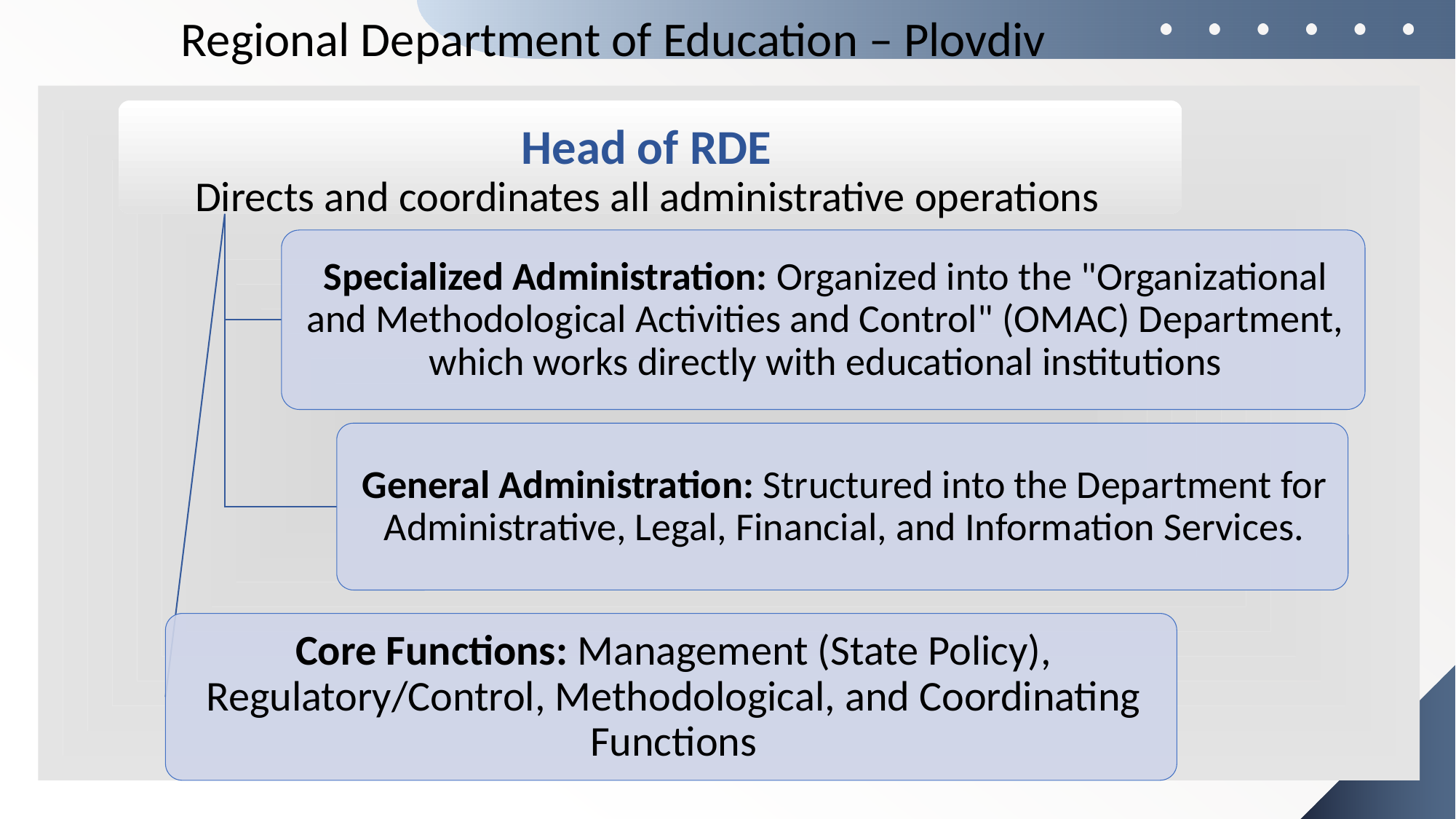

# Regional Department of Education – Plovdiv

Head of RDE
Directs and coordinates all administrative operations
Specialized Administration: Organized into the "Organizational and Methodological Activities and Control" (OMAC) Department, which works directly with educational institutions
General Administration: Structured into the Department for Administrative, Legal, Financial, and Information Services.
Core Functions: Management (State Policy), Regulatory/Control, Methodological, and Coordinating Functions